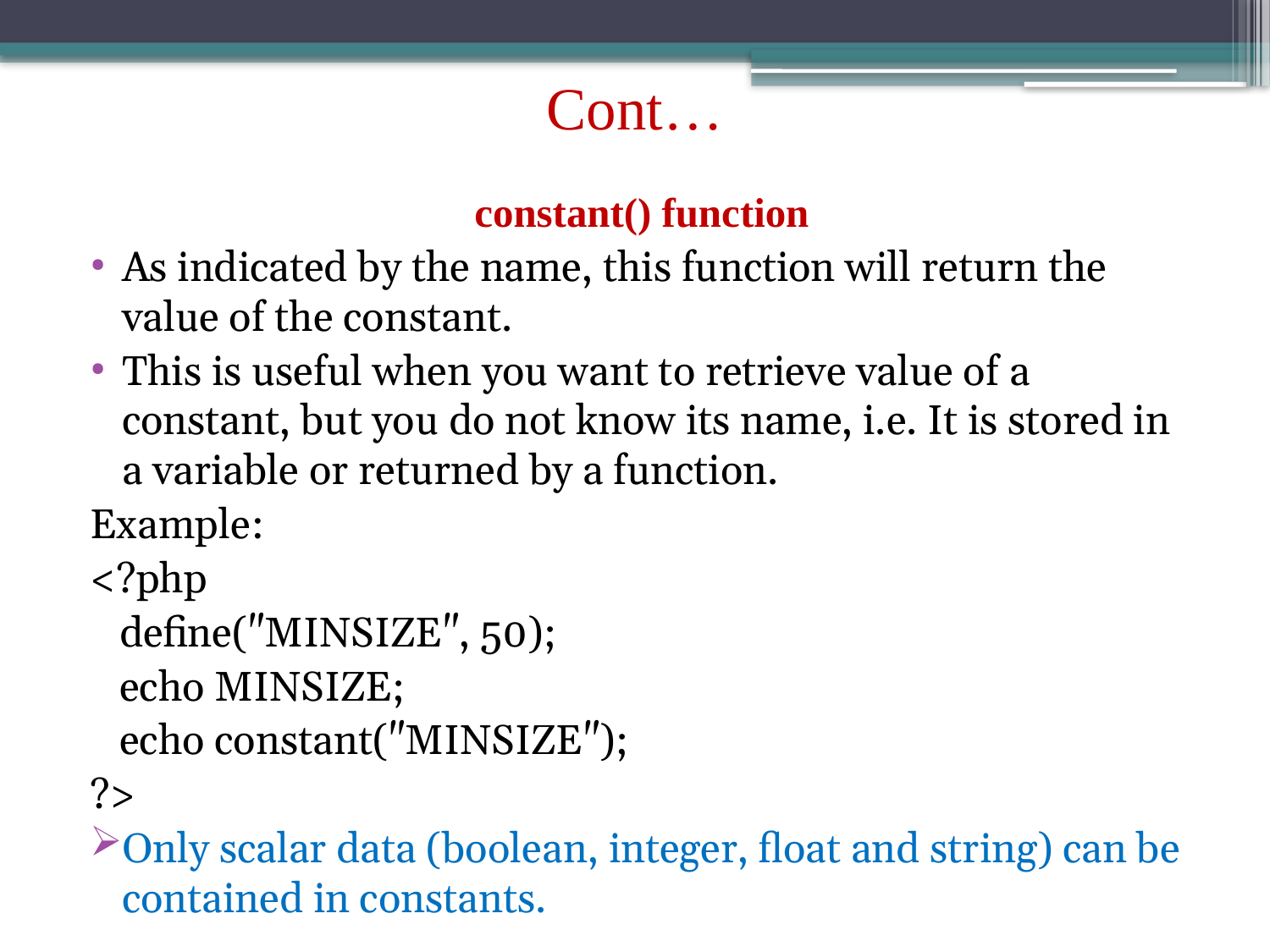

# Cont…
constant() function
As indicated by the name, this function will return the value of the constant.
This is useful when you want to retrieve value of a constant, but you do not know its name, i.e. It is stored in a variable or returned by a function.
Example:
<?php
   define("MINSIZE", 50);
   echo MINSIZE;
   echo constant("MINSIZE");
?>
Only scalar data (boolean, integer, float and string) can be contained in constants.